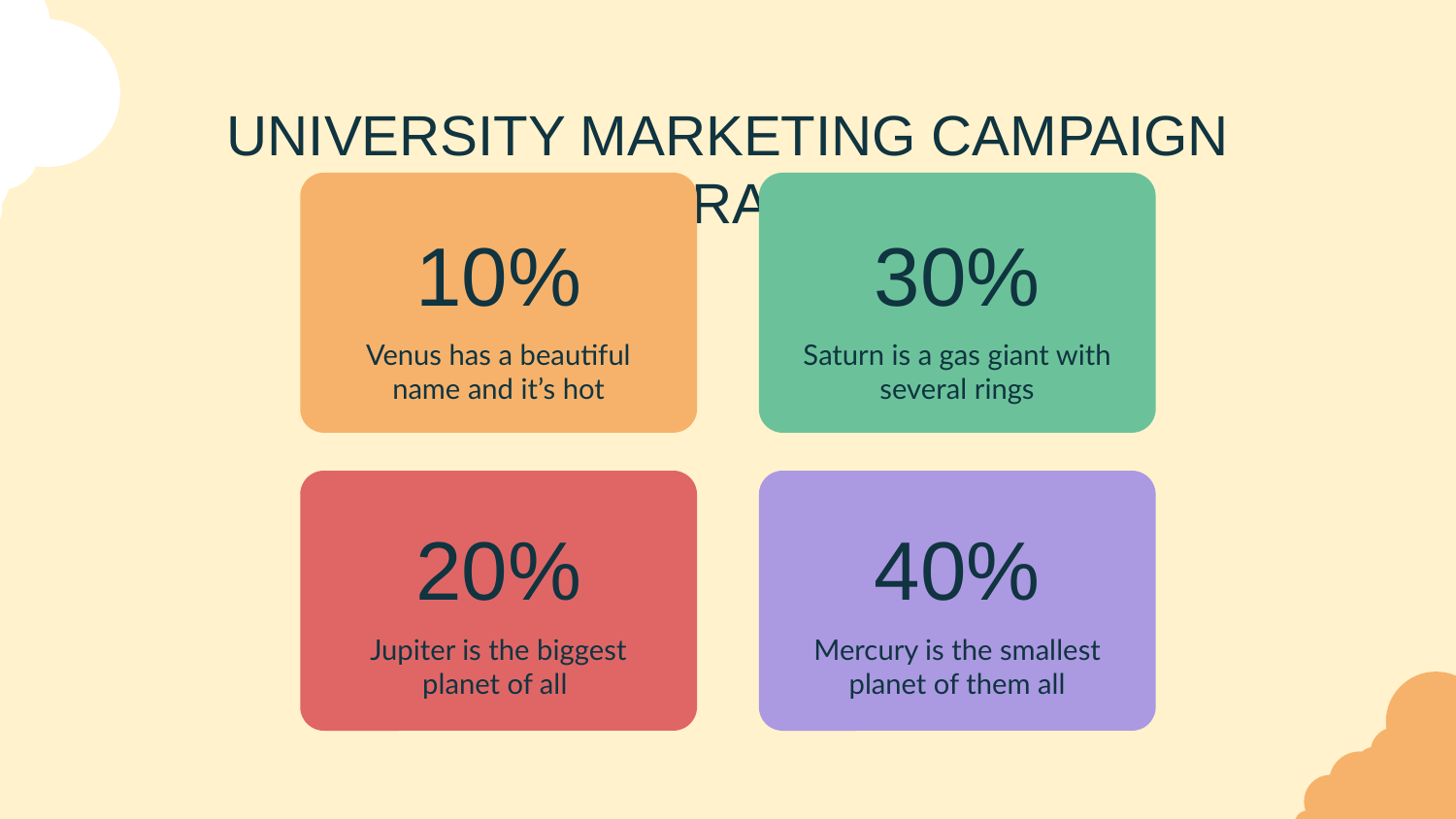

# UNIVERSITY MARKETING CAMPAIGN INFOGRAPHICS

10%
30%
Venus has a beautiful name and it’s hot
Saturn is a gas giant with several rings

20%
40%
Jupiter is the biggest planet of all
Mercury is the smallest planet of them all